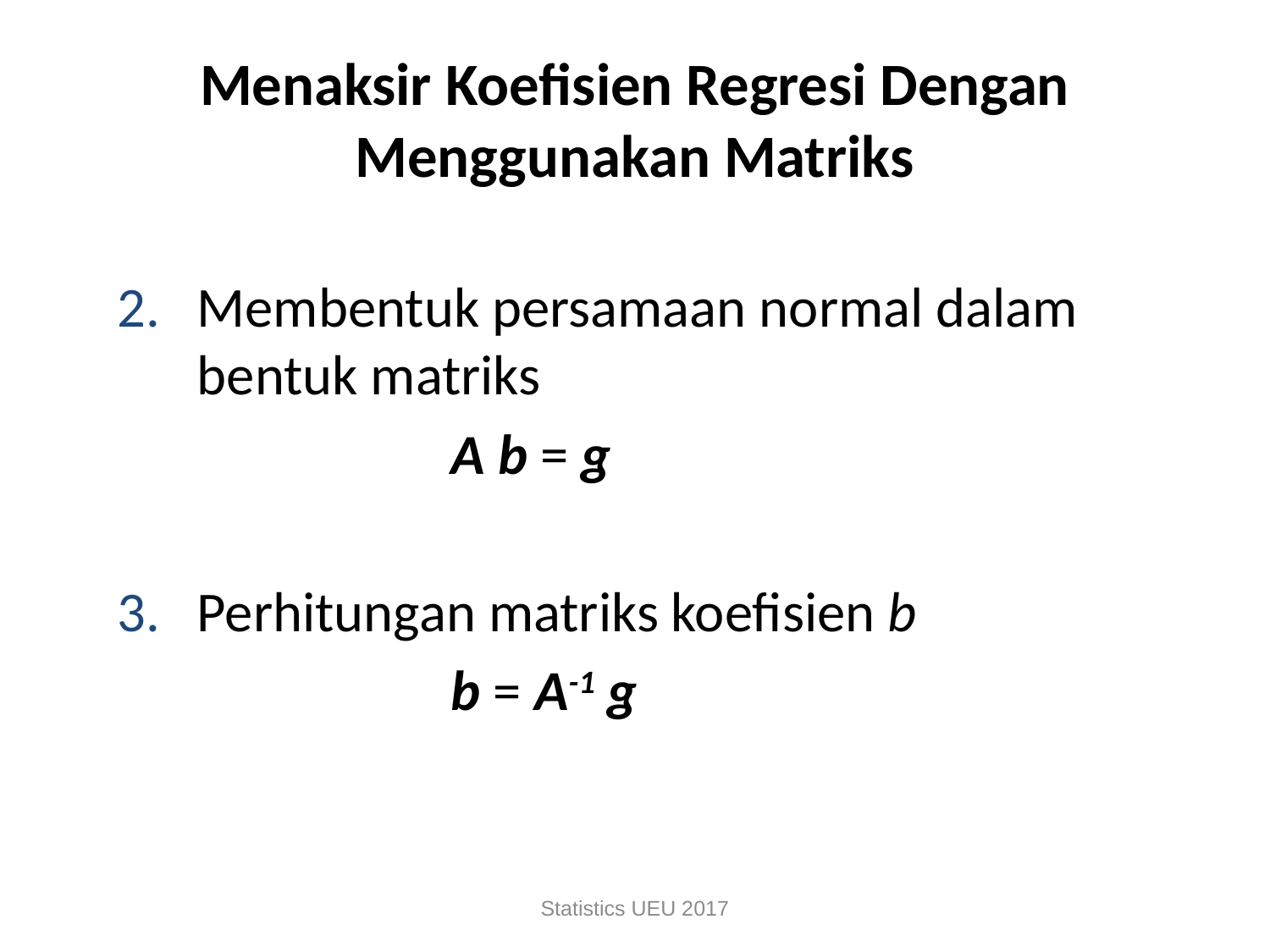

# Menaksir Koefisien Regresi Dengan Menggunakan Matriks
Membentuk persamaan normal dalam bentuk matriks
			A b = g

Perhitungan matriks koefisien b
			b = A-1 g

Statistics UEU 2017